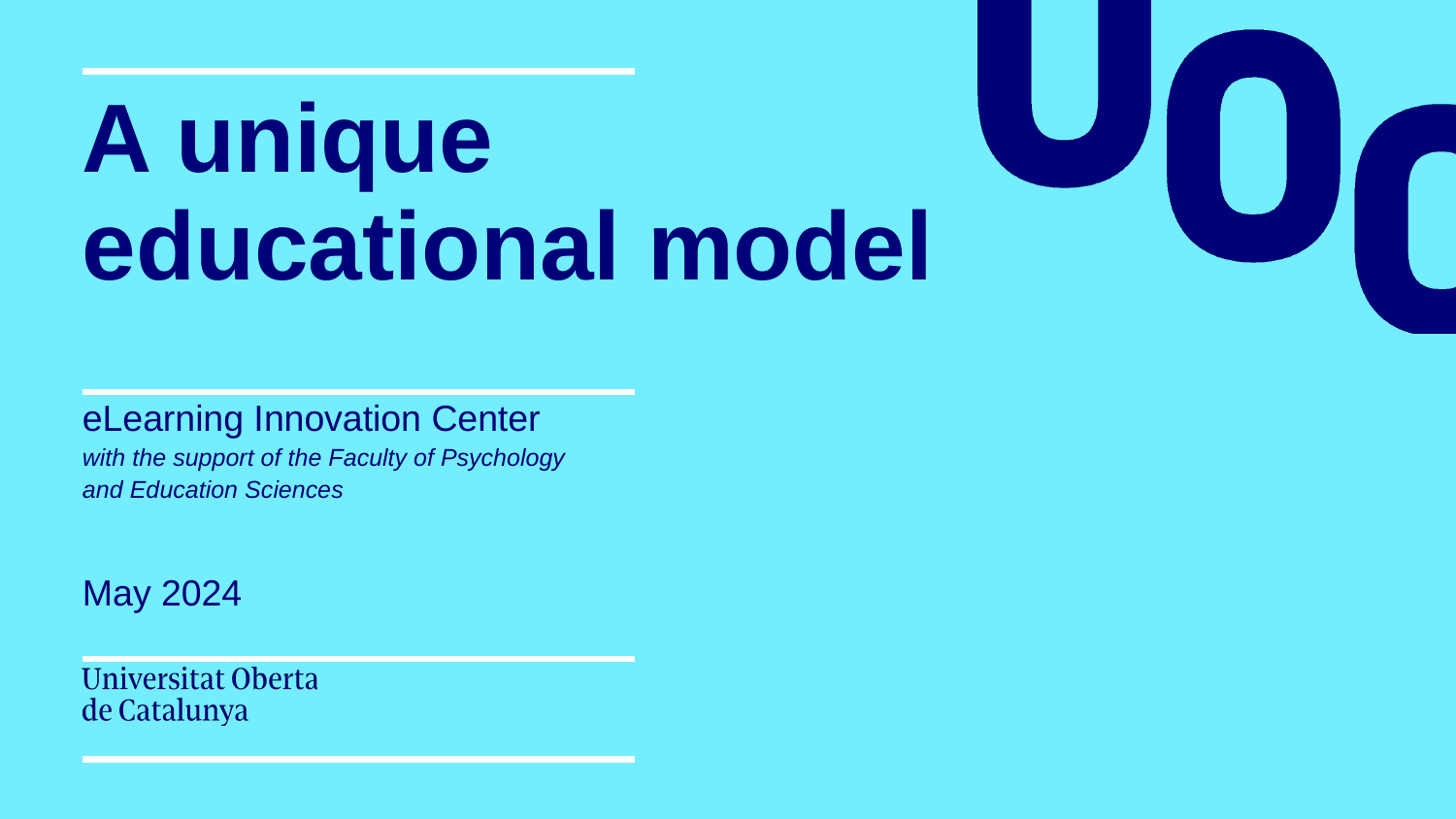

# A unique
educational model
eLearning Innovation Center
with the support of the Faculty of Psychology
and Education Sciences

May 2024